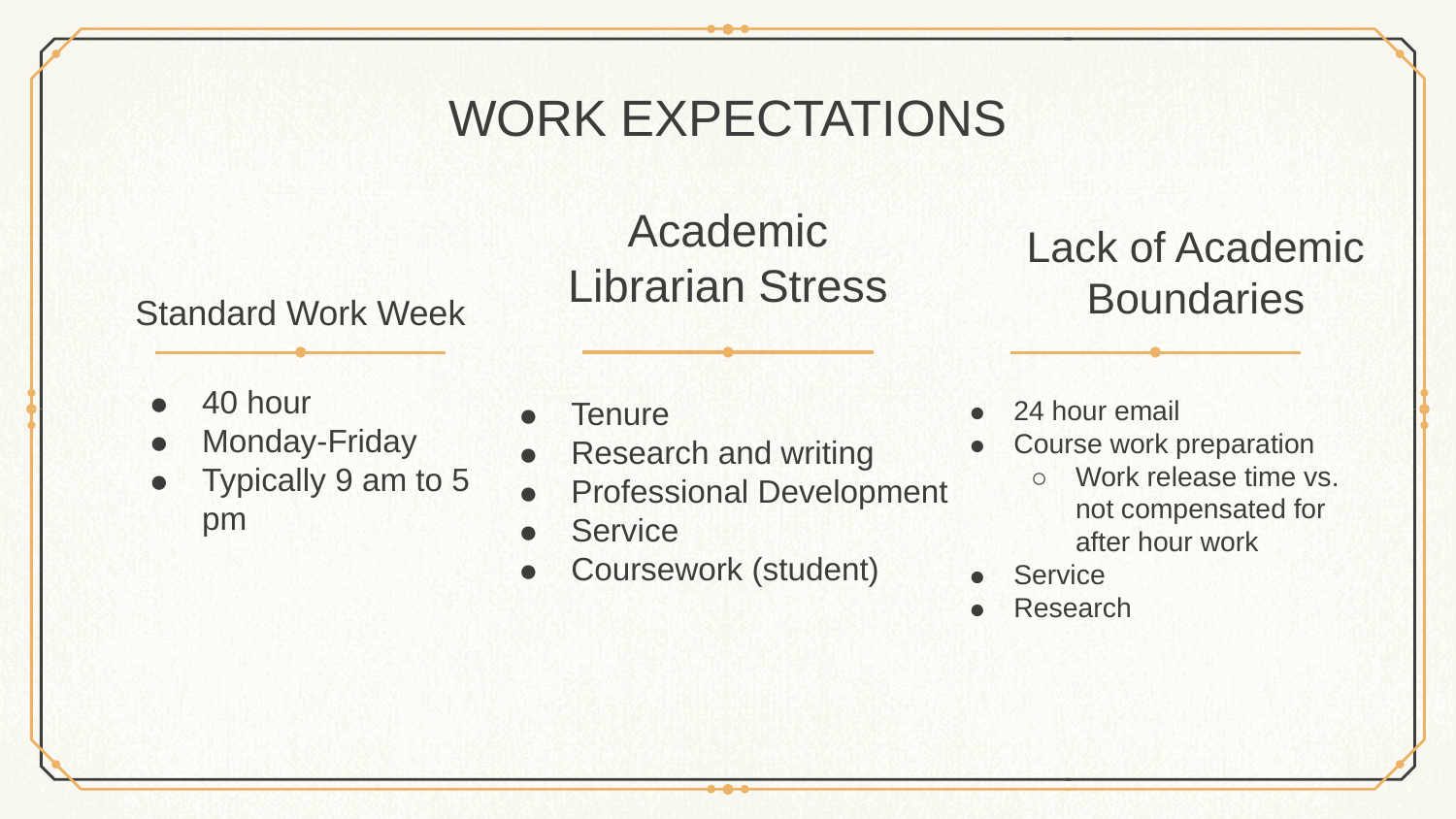

# WORK EXPECTATIONS
Academic Librarian Stress
Lack of Academic Boundaries
Standard Work Week

40 hour
Monday-Friday
Typically 9 am to 5 pm
Tenure
Research and writing
Professional Development
Service
Coursework (student)
24 hour email
Course work preparation
Work release time vs. not compensated for after hour work
Service
Research